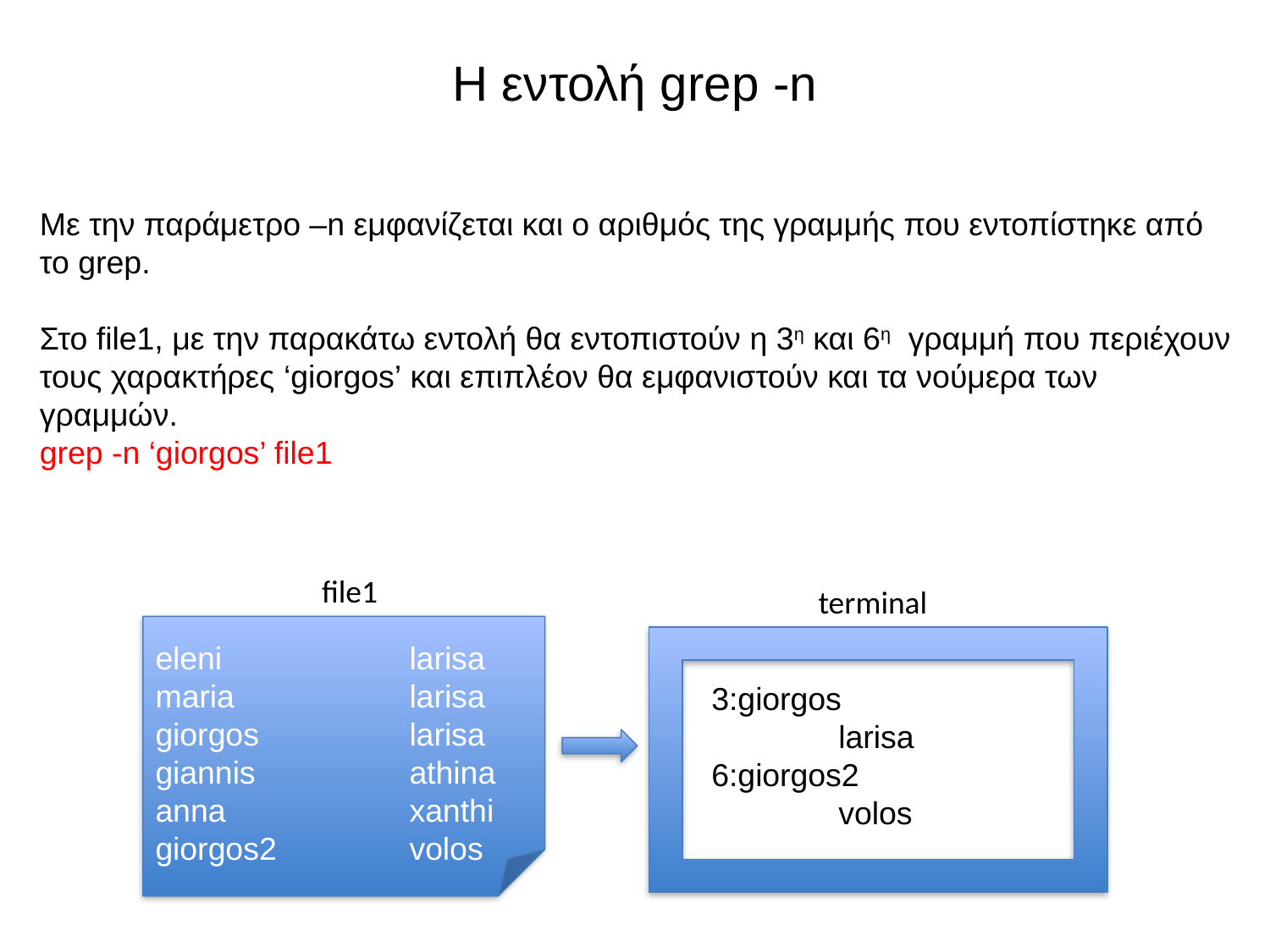

# Η εντολή grep -n
Με την παράμετρο –n εμφανίζεται και ο αριθμός της γραμμής που εντοπίστηκε από το grep.

Στο file1, με την παρακάτω εντολή θα εντοπιστούν η 3η και 6η  γραμμή που περιέχουν τους χαρακτήρες ‘giorgos’ και επιπλέον θα εμφανιστούν και τα νούμερα των γραμμών.
grep -n ‘giorgos’ file1
file1
terminal

eleni		larisa
maria		larisa
giorgos		larisa
giannis		athina
anna		xanthi
giorgos2		volos

3:giorgos		larisa
6:giorgos2		volos